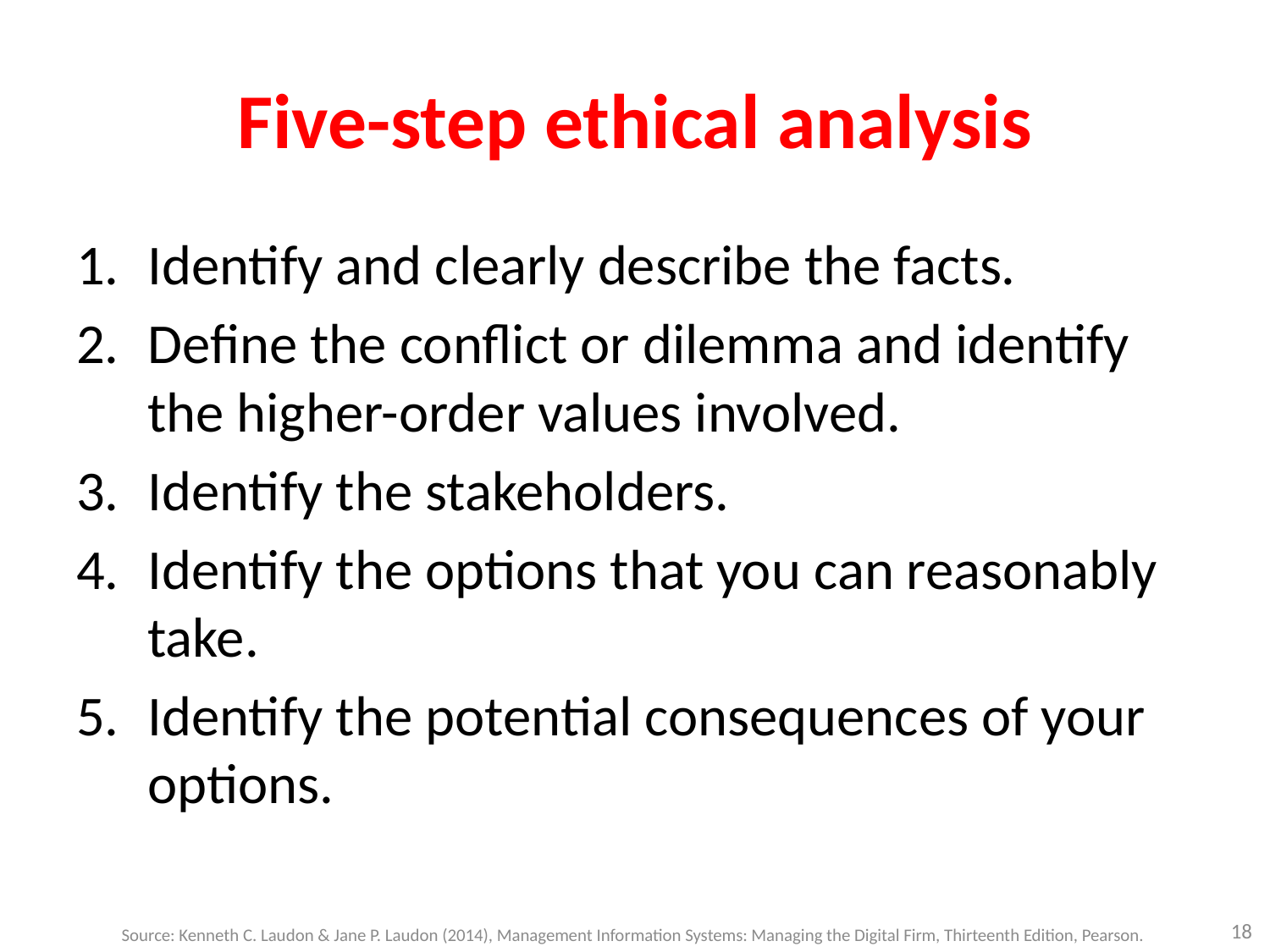

# Five-step ethical analysis
Identify and clearly describe the facts.
Define the conflict or dilemma and identify the higher-order values involved.
Identify the stakeholders.
Identify the options that you can reasonably take.
Identify the potential consequences of your options.
18
Source: Kenneth C. Laudon & Jane P. Laudon (2014), Management Information Systems: Managing the Digital Firm, Thirteenth Edition, Pearson.